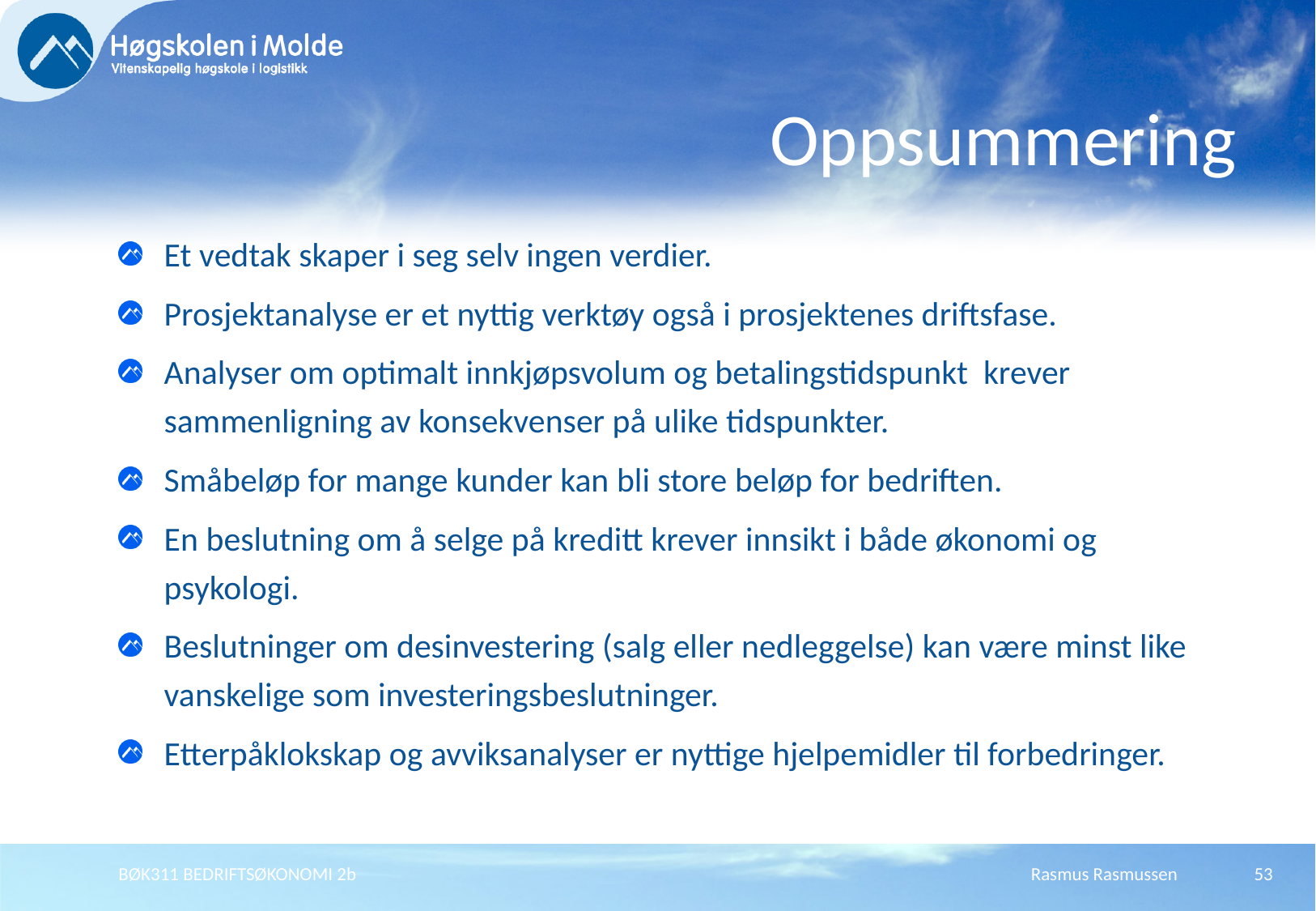

# Oppsummering
Et vedtak skaper i seg selv ingen verdier.
Prosjektanalyse er et nyttig verktøy også i prosjektenes driftsfase.
Analyser om optimalt innkjøpsvolum og betalingstidspunkt  krever sammenligning av konsekvenser på ulike tidspunkter.
Småbeløp for mange kunder kan bli store beløp for bedriften.
En beslutning om å selge på kreditt krever innsikt i både økonomi og psykologi.
Beslutninger om desinvestering (salg eller nedleggelse) kan være minst like vanskelige som investeringsbeslutninger.
Etterpåklokskap og avviksanalyser er nyttige hjelpemidler til forbedringer.
BØK311 BEDRIFTSØKONOMI 2b
Rasmus Rasmussen
53